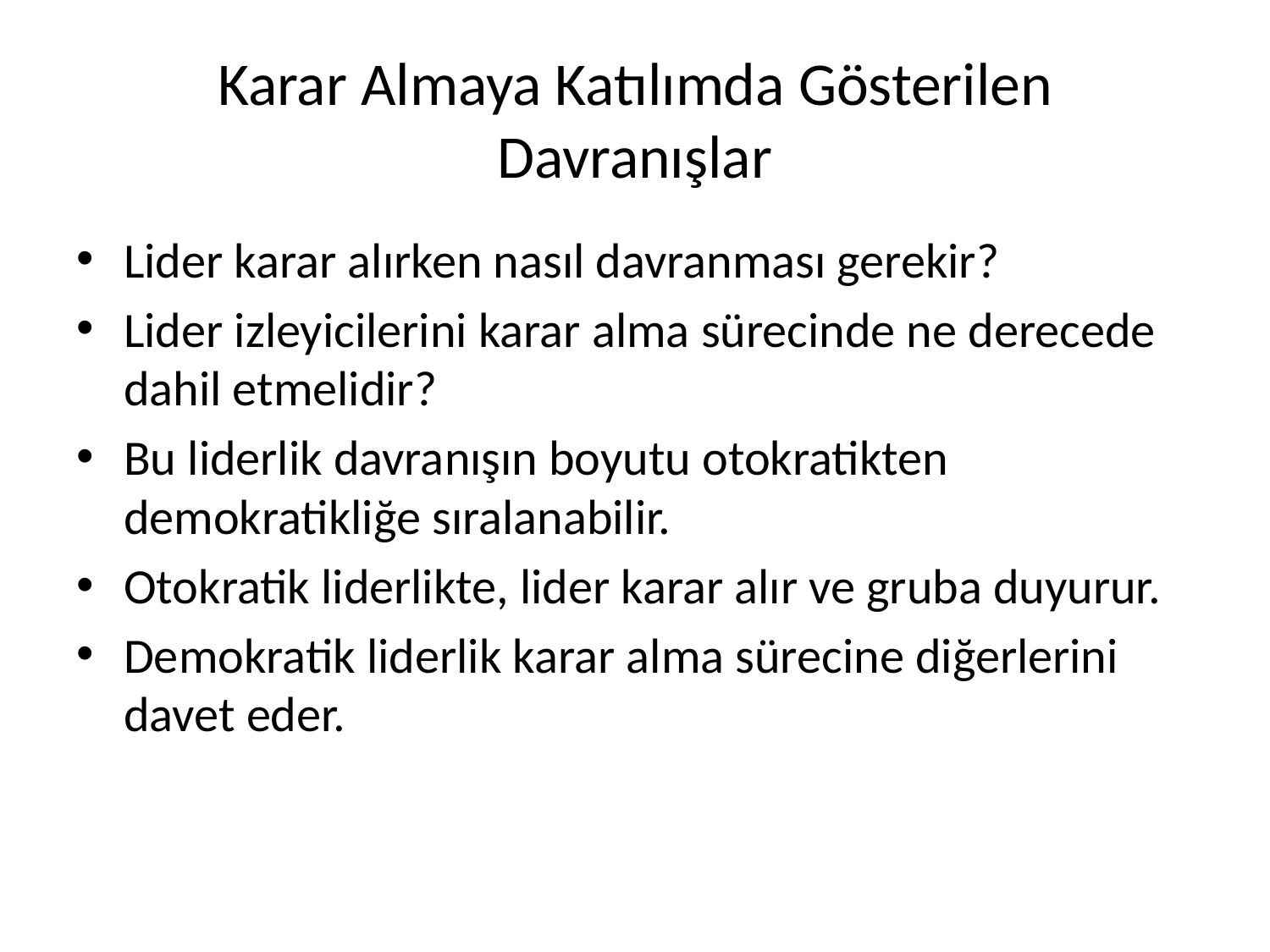

# Karar Almaya Katılımda Gösterilen Davranışlar
Lider karar alırken nasıl davranması gerekir?
Lider izleyicilerini karar alma sürecinde ne derecede dahil etmelidir?
Bu liderlik davranışın boyutu otokratikten demokratikliğe sıralanabilir.
Otokratik liderlikte, lider karar alır ve gruba duyurur.
Demokratik liderlik karar alma sürecine diğerlerini davet eder.